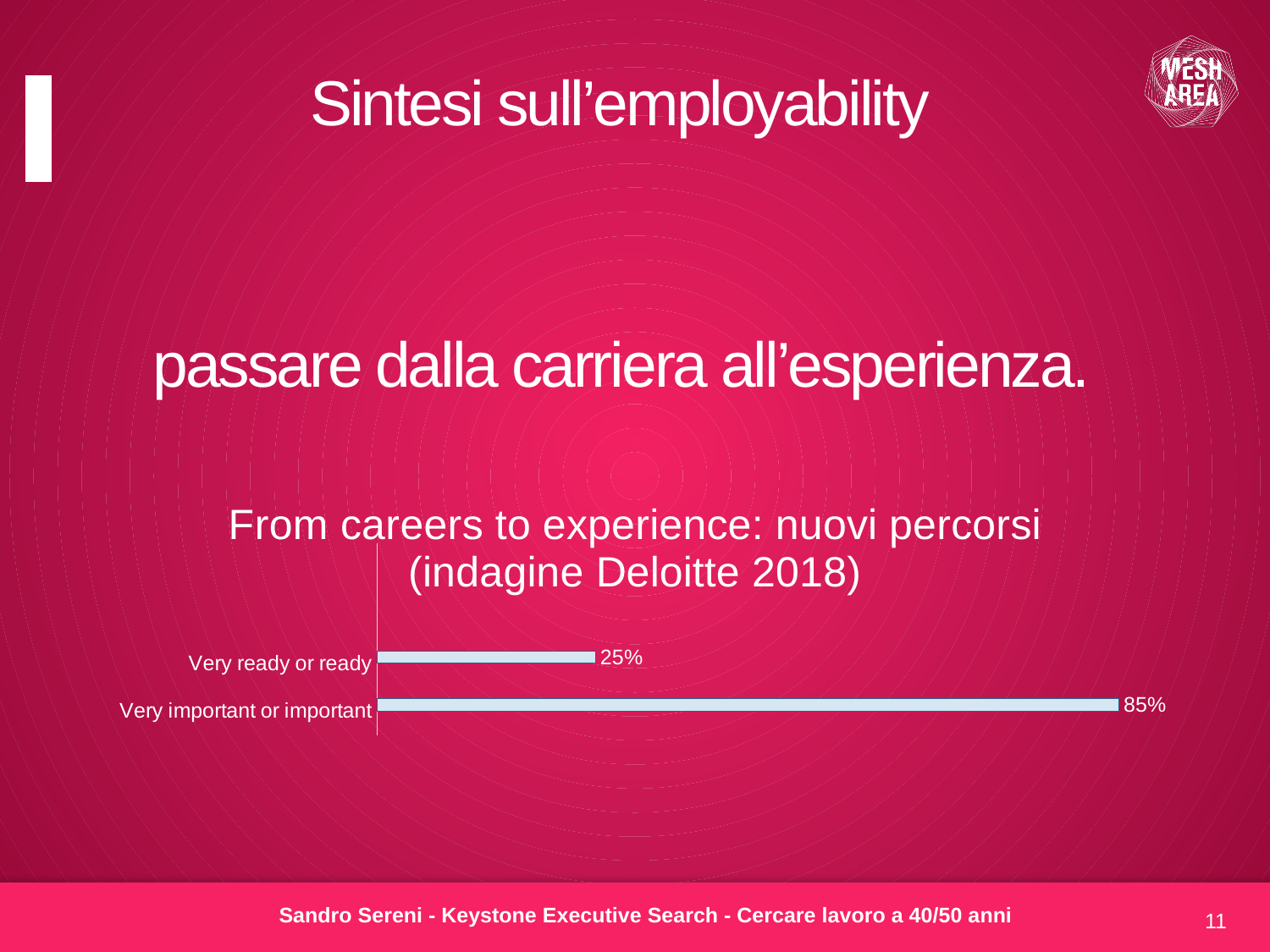

#
Sintesi sull’employability

passare dalla carriera all’esperienza.

### Chart: From careers to experience: nuovi percorsi (indagine Deloitte 2018)

| Category | Colonna1 | Serie 2 |
|---|---|---|
| Very important or important | None | 8.5 |
| Very ready or ready | None | 2.5 |
11
Sandro Sereni - Keystone Executive Search - Cercare lavoro a 40/50 anni